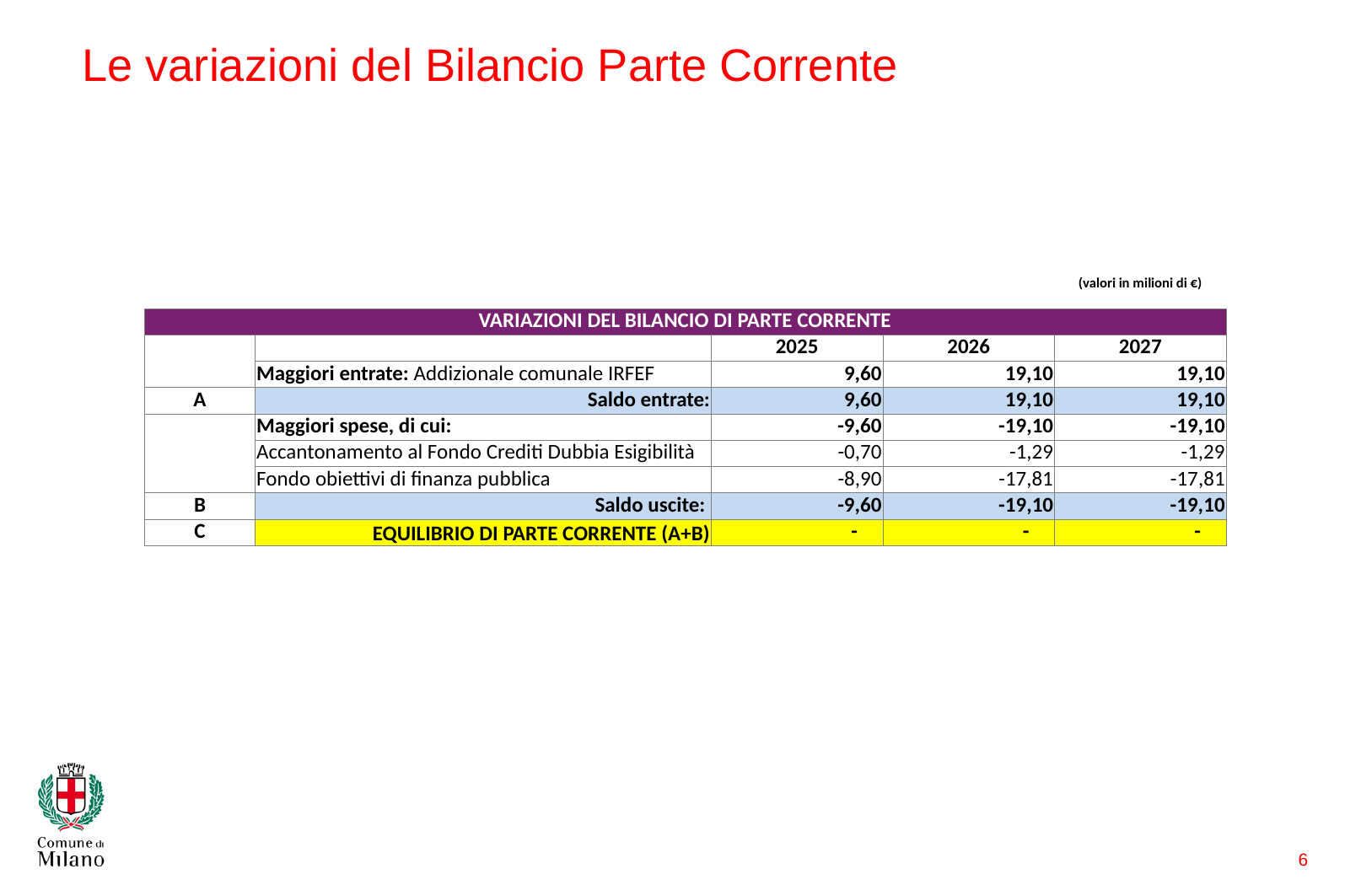

Le variazioni del Bilancio Parte Corrente

|  |  |  |  | (valori in milioni di €) |
| --- | --- | --- | --- | --- |
| VARIAZIONI DEL BILANCIO DI PARTE CORRENTE |  |  |  |  |
|  |  | 2025 | 2026 | 2027 |
|  | Maggiori entrate: Addizionale comunale IRFEF | 9,60 | 19,10 | 19,10 |
| A | Saldo entrate: | 9,60 | 19,10 | 19,10 |
|  | Maggiori spese, di cui: | -9,60 | -19,10 | -19,10 |
|  | Accantonamento al Fondo Crediti Dubbia Esigibilità | -0,70 | -1,29 | -1,29 |
|  | Fondo obiettivi di finanza pubblica | -8,90 | -17,81 | -17,81 |
| B | Saldo uscite: | -9,60 | -19,10 | -19,10 |
| C | EQUILIBRIO DI PARTE CORRENTE (A+B) | - | - | - |